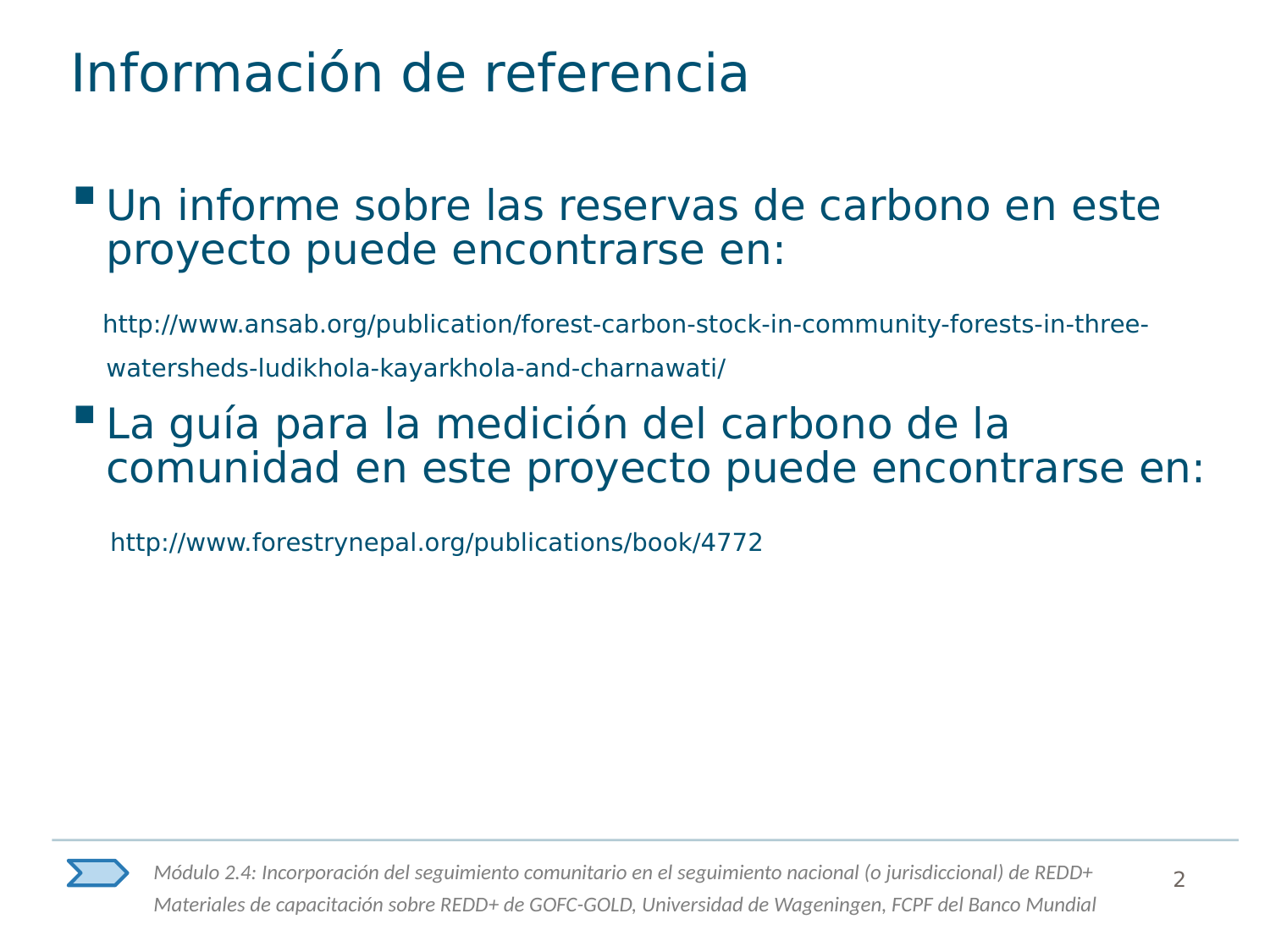

# Información de referencia
Un informe sobre las reservas de carbono en este proyecto puede encontrarse en:
    http://www.ansab.org/publication/forest-carbon-stock-in-community-forests-in-three-watersheds-ludikhola-kayarkhola-and-charnawati/
La guía para la medición del carbono de la comunidad en este proyecto puede encontrarse en:
     http://www.forestrynepal.org/publications/book/4772